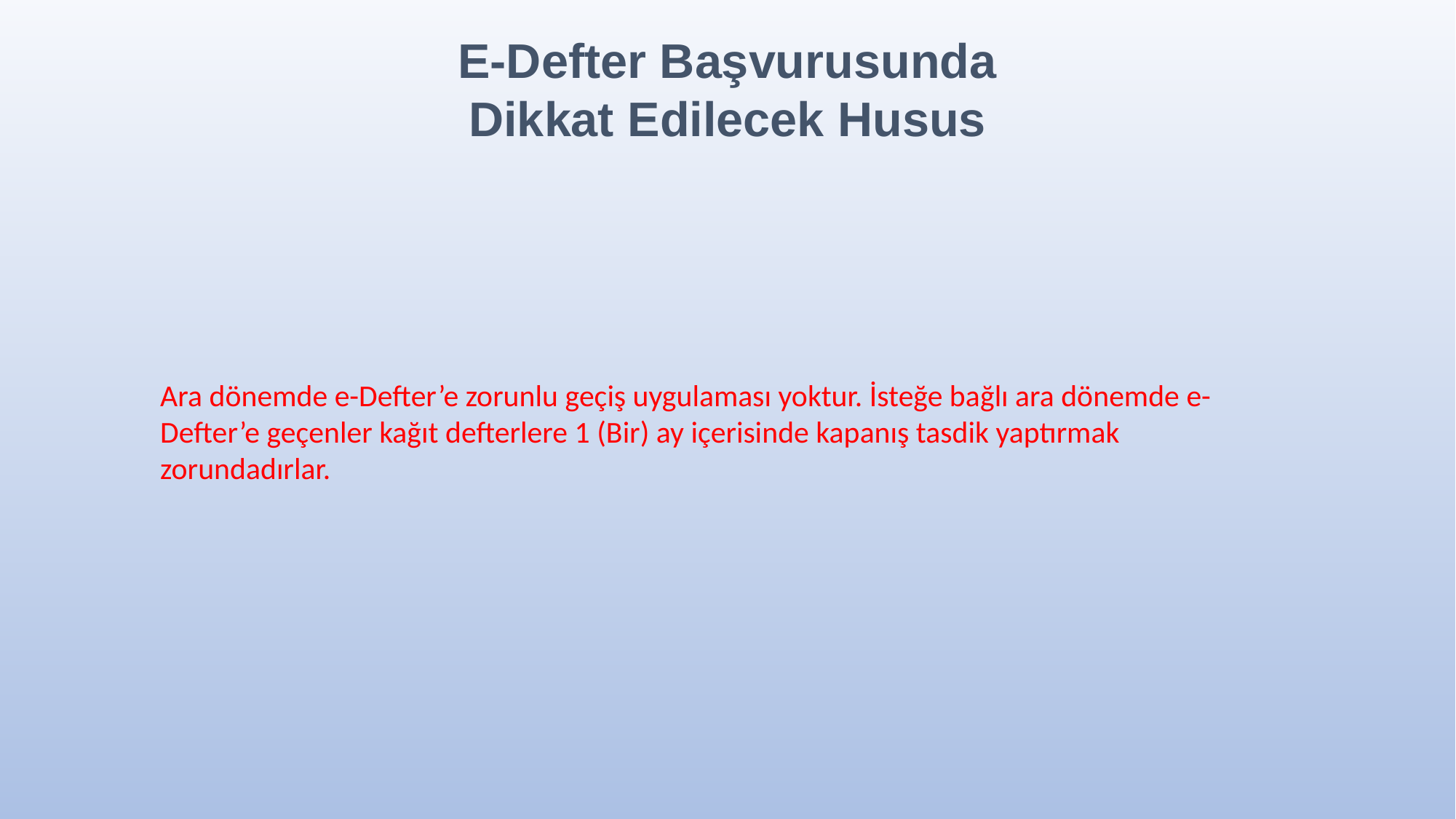

E-Defter Başvurusunda
Dikkat Edilecek Husus
Ara dönemde e-Defter’e zorunlu geçiş uygulaması yoktur. İsteğe bağlı ara dönemde e-Defter’e geçenler kağıt defterlere 1 (Bir) ay içerisinde kapanış tasdik yaptırmak zorundadırlar.